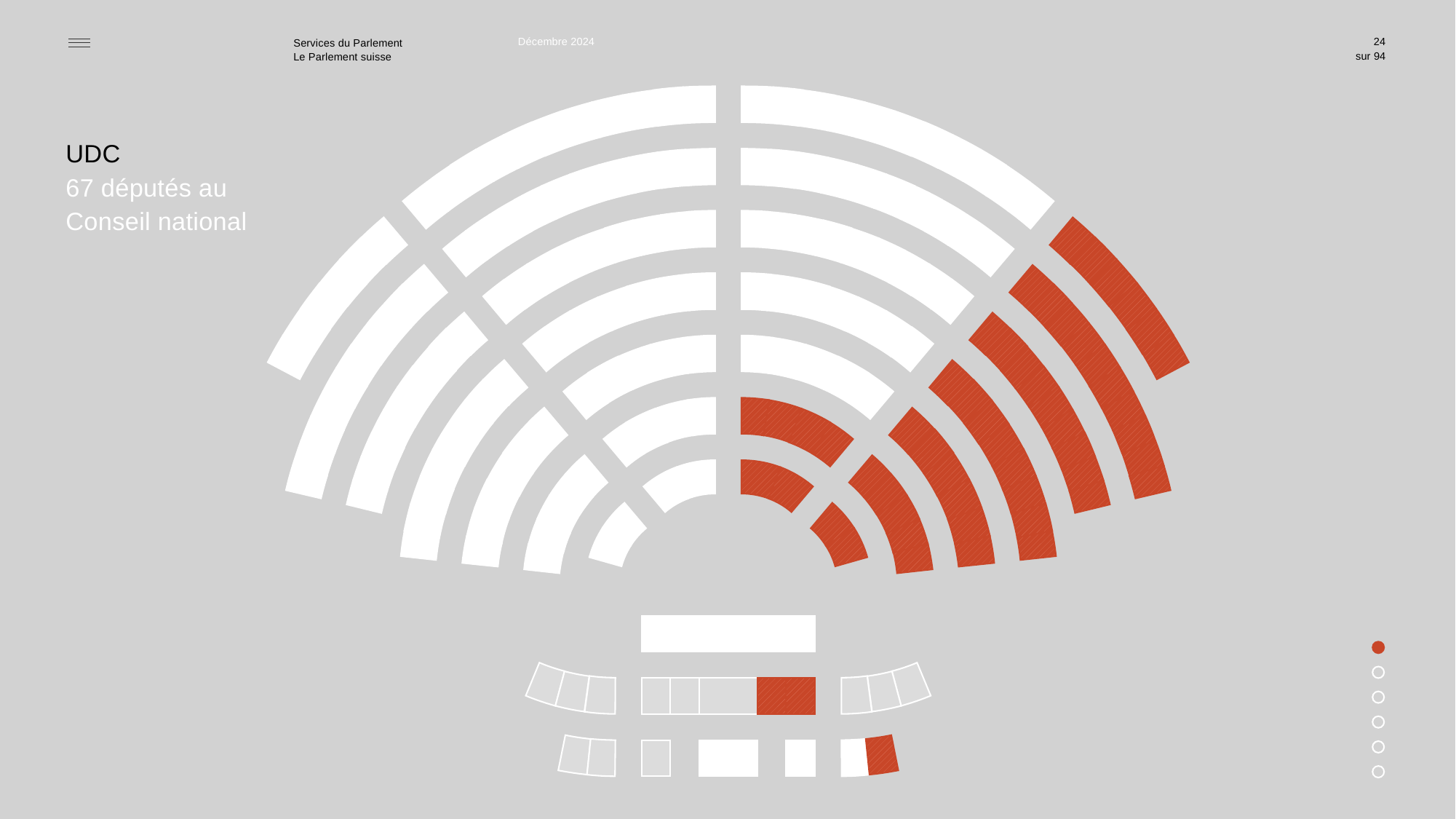

Décembre 2024
24

UDC
67 députés au
Conseil national